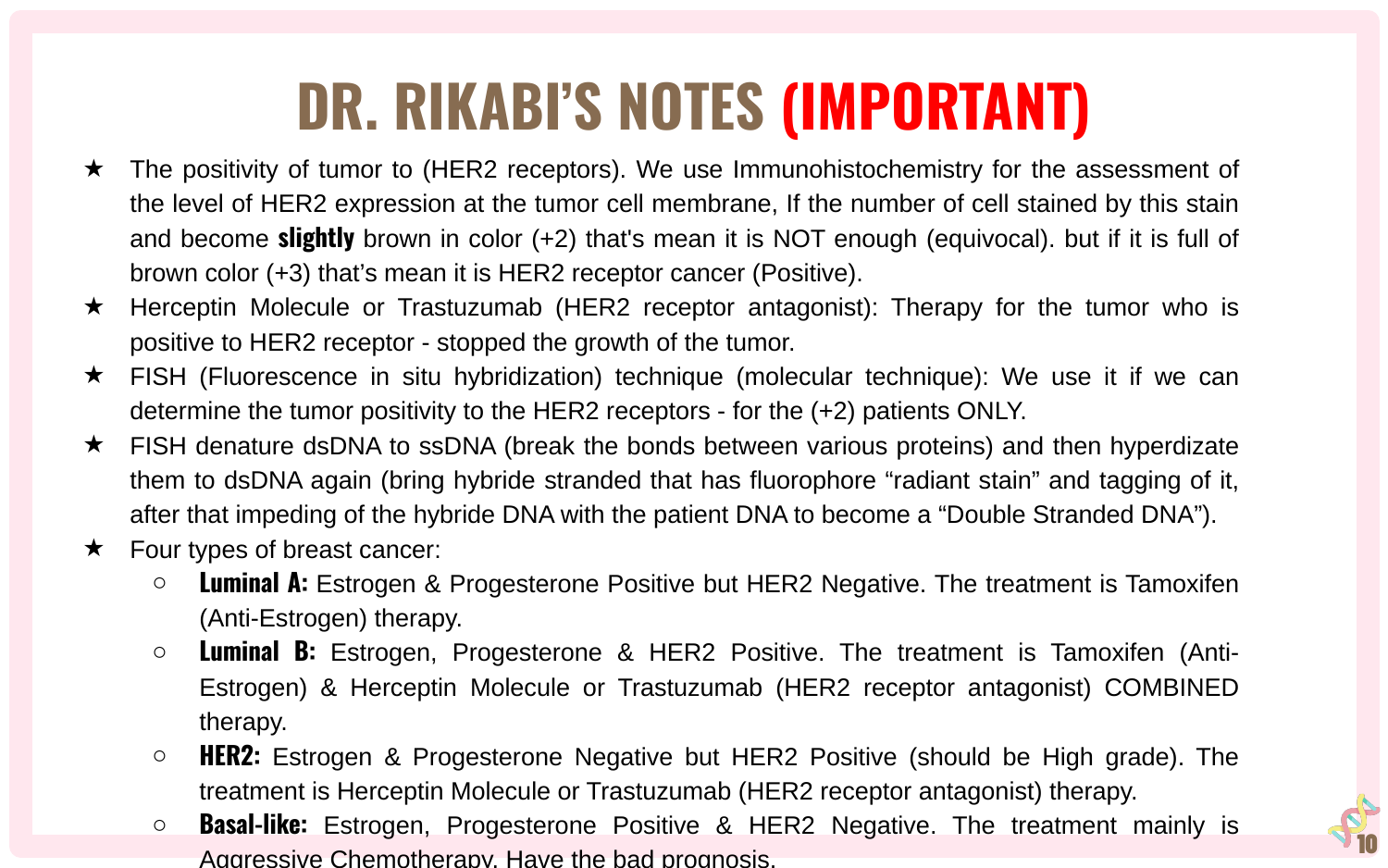

DR. RIKABI’S NOTES (IMPORTANT)
The positivity of tumor to (HER2 receptors). We use Immunohistochemistry for the assessment of the level of HER2 expression at the tumor cell membrane, If the number of cell stained by this stain and become slightly brown in color (+2) that's mean it is NOT enough (equivocal). but if it is full of brown color (+3) that’s mean it is HER2 receptor cancer (Positive).
Herceptin Molecule or Trastuzumab (HER2 receptor antagonist): Therapy for the tumor who is positive to HER2 receptor - stopped the growth of the tumor.
FISH (Fluorescence in situ hybridization) technique (molecular technique): We use it if we can determine the tumor positivity to the HER2 receptors - for the (+2) patients ONLY.
FISH denature dsDNA to ssDNA (break the bonds between various proteins) and then hyperdizate them to dsDNA again (bring hybride stranded that has fluorophore “radiant stain” and tagging of it, after that impeding of the hybride DNA with the patient DNA to become a “Double Stranded DNA”).
Four types of breast cancer:
Luminal A: Estrogen & Progesterone Positive but HER2 Negative. The treatment is Tamoxifen (Anti-Estrogen) therapy.
Luminal B: Estrogen, Progesterone & HER2 Positive. The treatment is Tamoxifen (Anti-Estrogen) & Herceptin Molecule or Trastuzumab (HER2 receptor antagonist) COMBINED therapy.
HER2: Estrogen & Progesterone Negative but HER2 Positive (should be High grade). The treatment is Herceptin Molecule or Trastuzumab (HER2 receptor antagonist) therapy.
Basal-like: Estrogen, Progesterone Positive & HER2 Negative. The treatment mainly is Aggressive Chemotherapy, Have the bad prognosis.
SISH: (Silver in situ hybridization) technique (molecular technique): Same as FISH but we use silver stain.
10